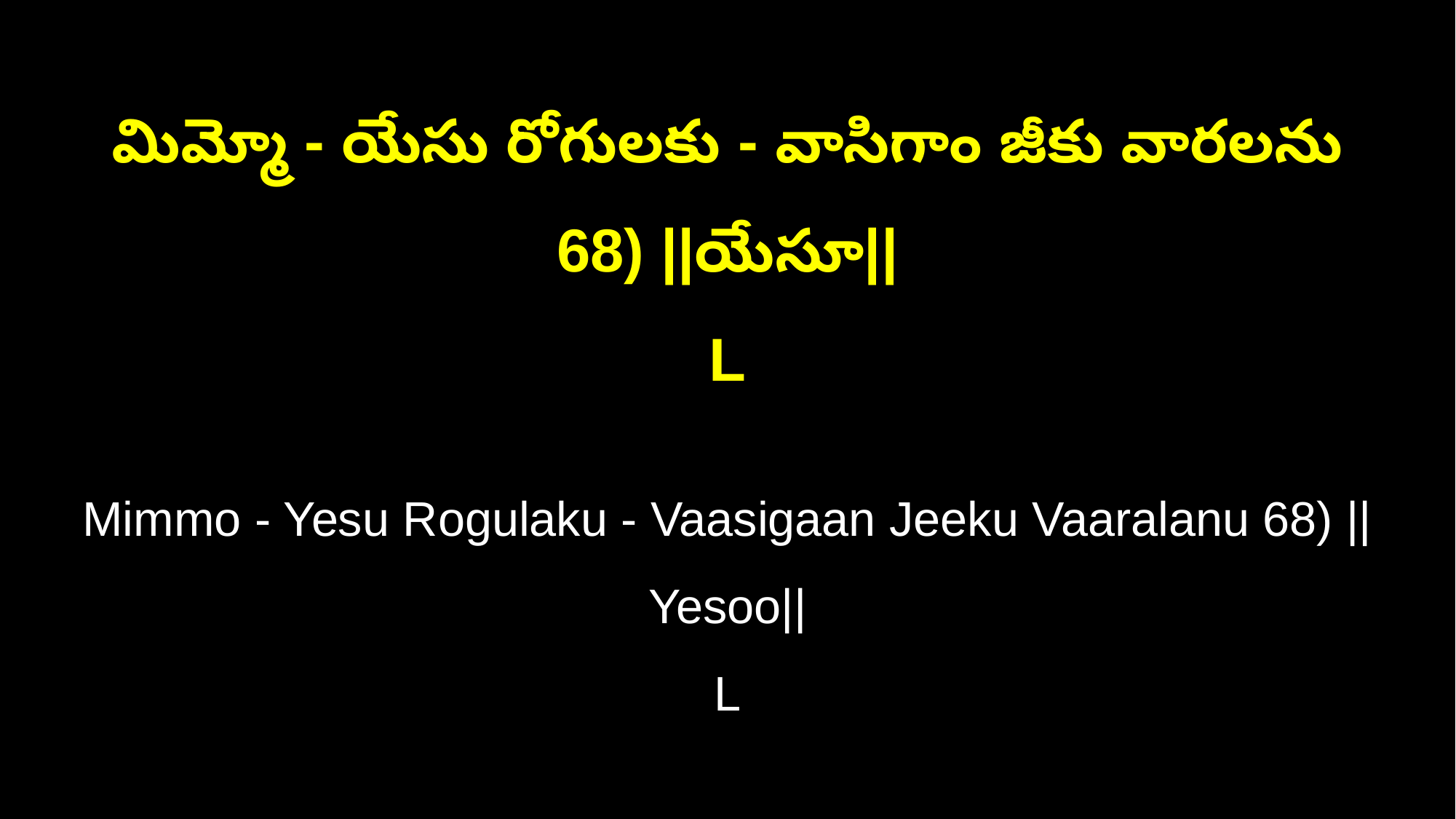

మిమ్మో - యేసు రోగులకు - వాసిగాం జీకు వారలను 68) ||యేసూ||
L
Mimmo - Yesu Rogulaku - Vaasigaan Jeeku Vaaralanu 68) ||Yesoo||
L